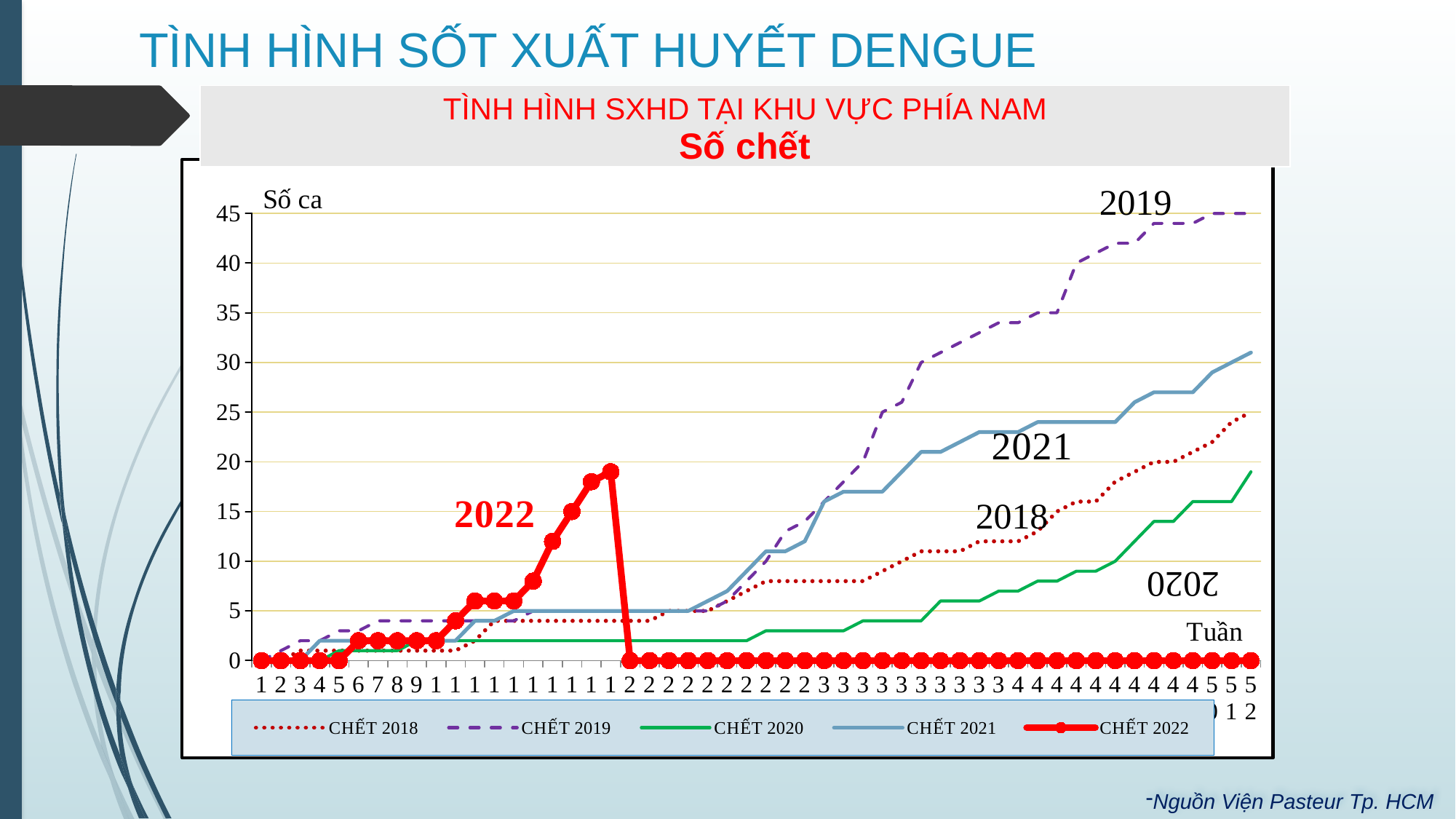

# TÌNH HÌNH SỐT XUẤT HUYẾT DENGUE
| TÌNH HÌNH SXHD TẠI KHU VỰC PHÍA NAM Số chết |
| --- |

### Chart

| Category | CHẾT 2018 | CHẾT 2019 | CHẾT 2020 | CHẾT 2021 | CHẾT 2022 |
|---|---|---|---|---|---|
Nguồn Viện Pasteur Tp. HCM